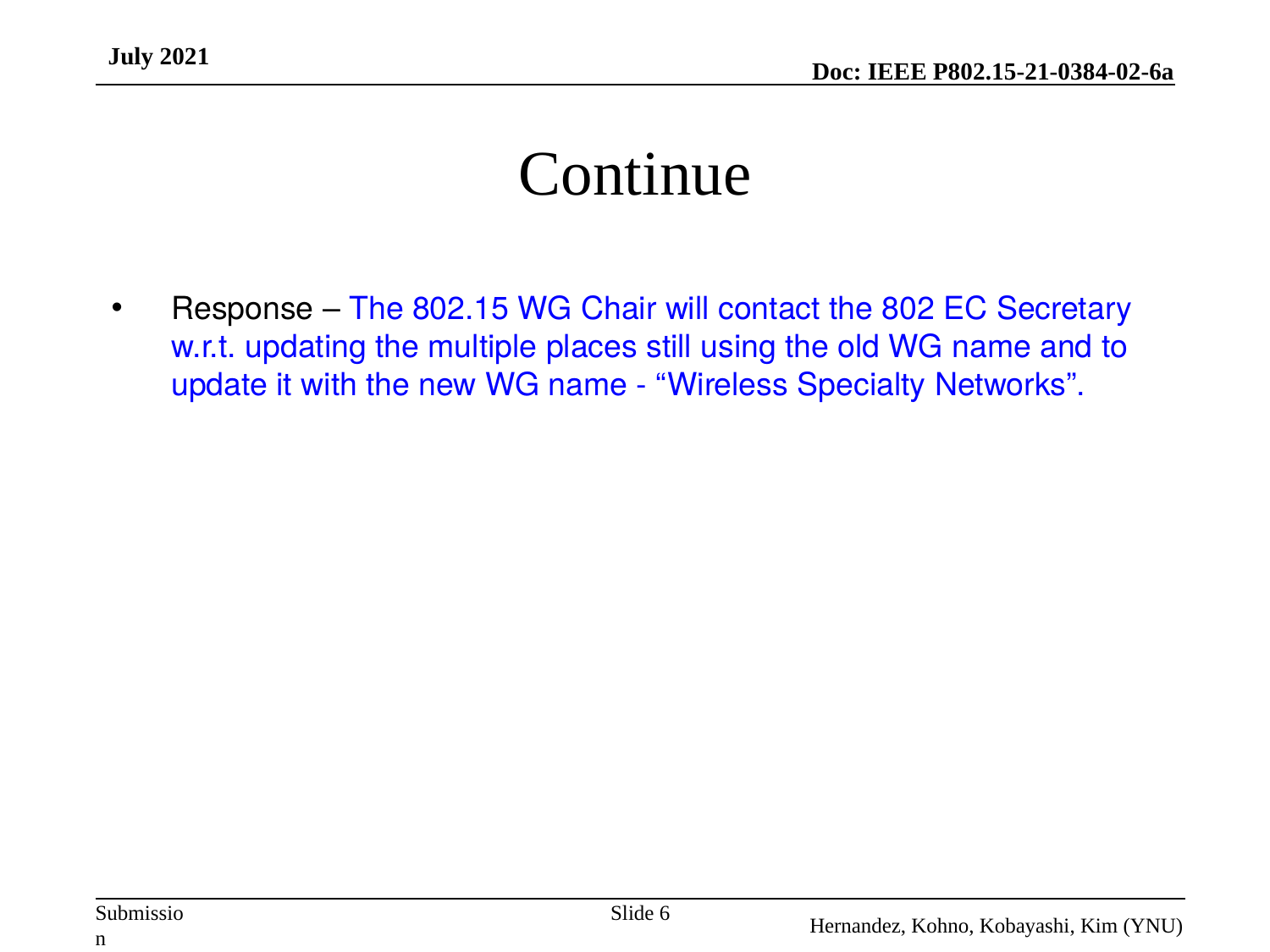

July 2021
# Continue
Response – The 802.15 WG Chair will contact the 802 EC Secretary w.r.t. updating the multiple places still using the old WG name and to update it with the new WG name - “Wireless Specialty Networks”.
Slide 6
Hernandez, Kohno, Kobayashi, Kim (YNU)